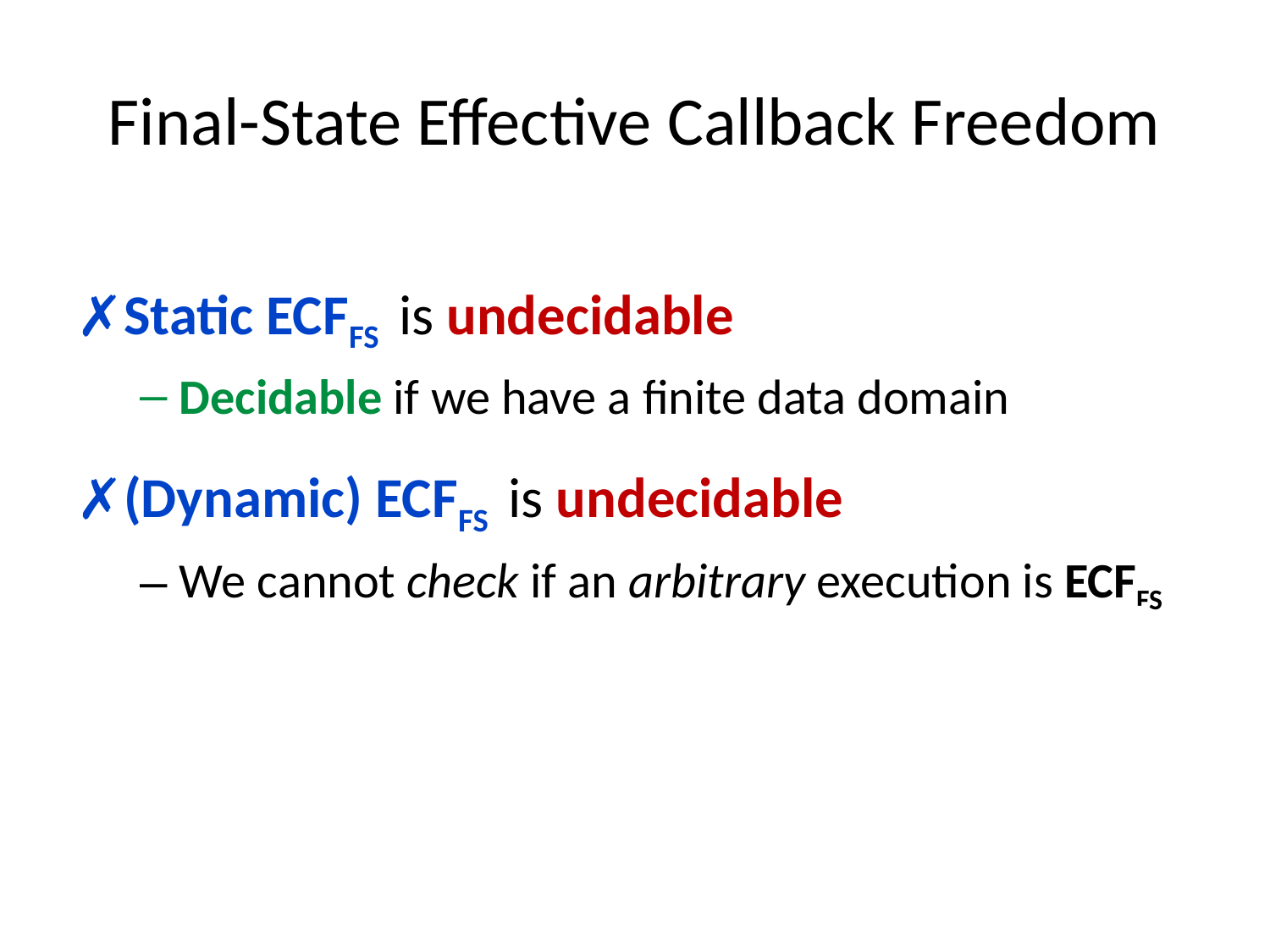

# Final-State Effective Callback Freedom

Static ECFFS  is undecidable
Decidable if we have a finite data domain

(Dynamic) ECFFS  is undecidable
We cannot check if an arbitrary execution is ECFFS